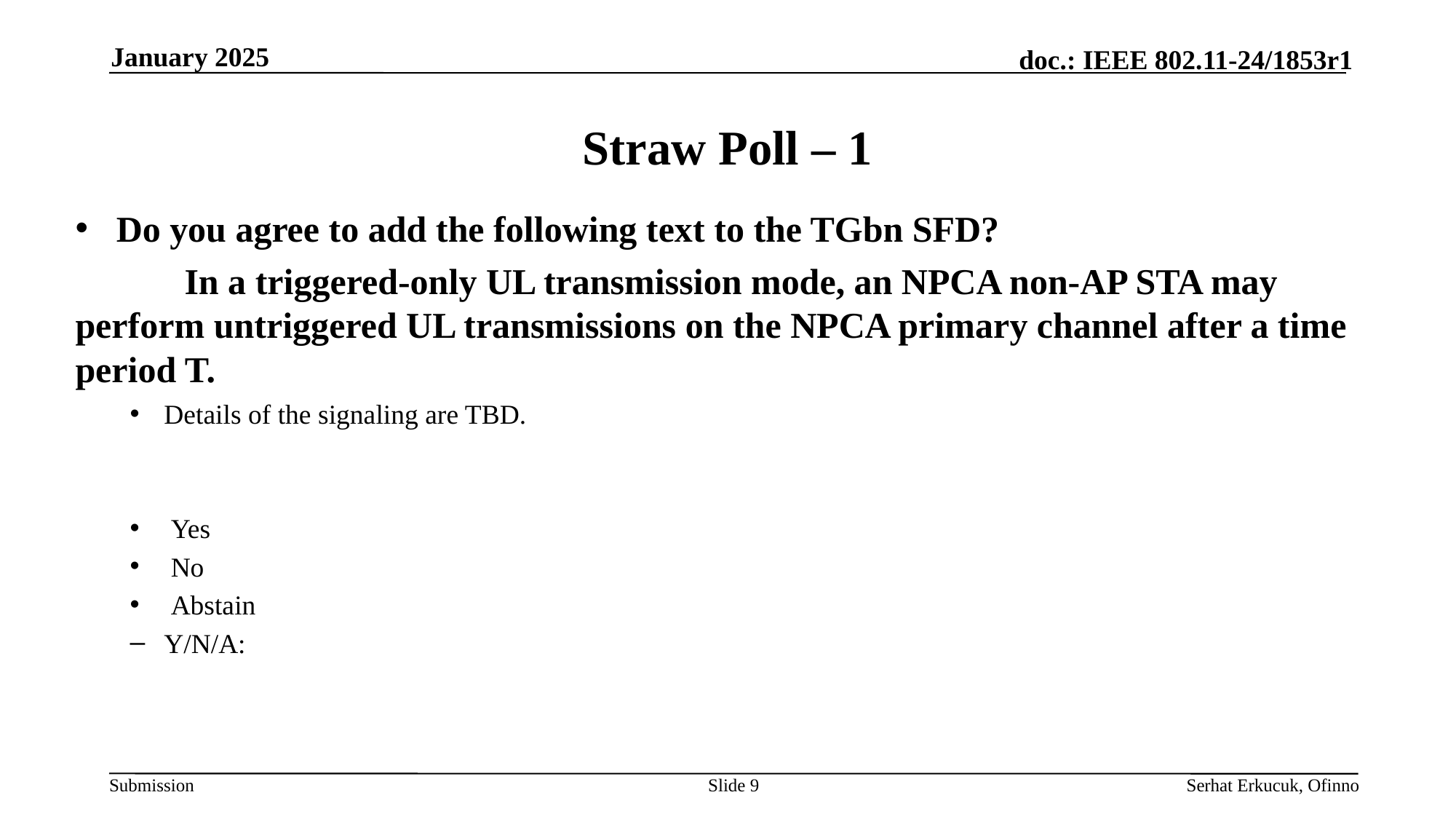

January 2025
# Straw Poll – 1
Do you agree to add the following text to the TGbn SFD?
	In a triggered-only UL transmission mode, an NPCA non-AP STA may perform untriggered UL transmissions on the NPCA primary channel after a time period T.
Details of the signaling are TBD.

Yes
No
Abstain
Y/N/A:

Slide 9
Serhat Erkucuk, Ofinno